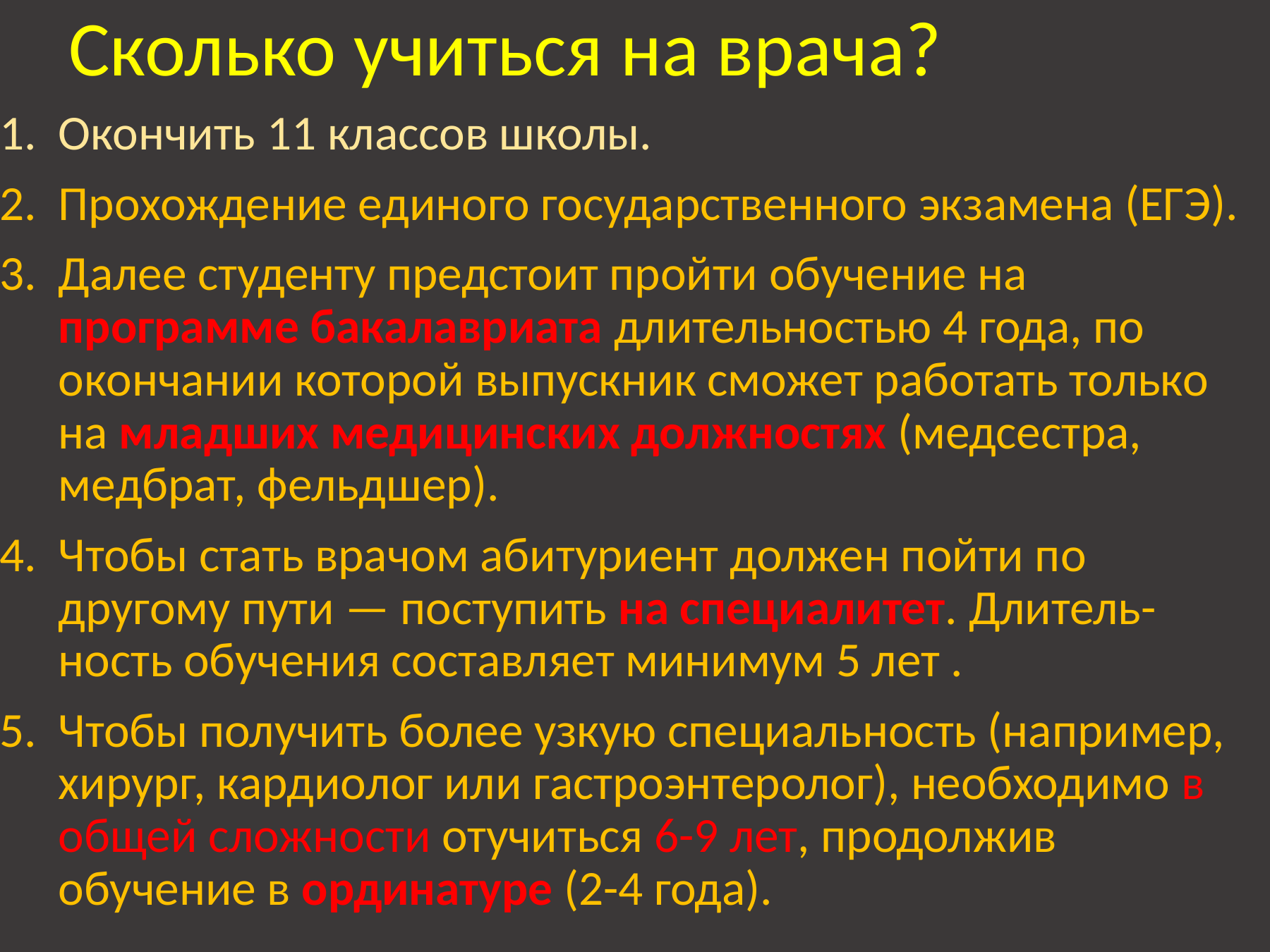

# Сколько учиться на врача?
Окончить 11 классов школы.
Прохождение единого государственного экзамена (ЕГЭ).
Далее студенту предстоит пройти обучение на программе бакалавриата длительностью 4 года, по окончании которой выпускник сможет работать только на младших медицинских должностях (медсестра, медбрат, фельдшер).
Чтобы стать врачом абитуриент должен пойти по другому пути — поступить на специалитет. Длитель-ность обучения составляет минимум 5 лет .
Чтобы получить более узкую специальность (например, хирург, кардиолог или гастроэнтеролог), необходимо в общей сложности отучиться 6-9 лет, продолжив обучение в ординатуре (2-4 года).